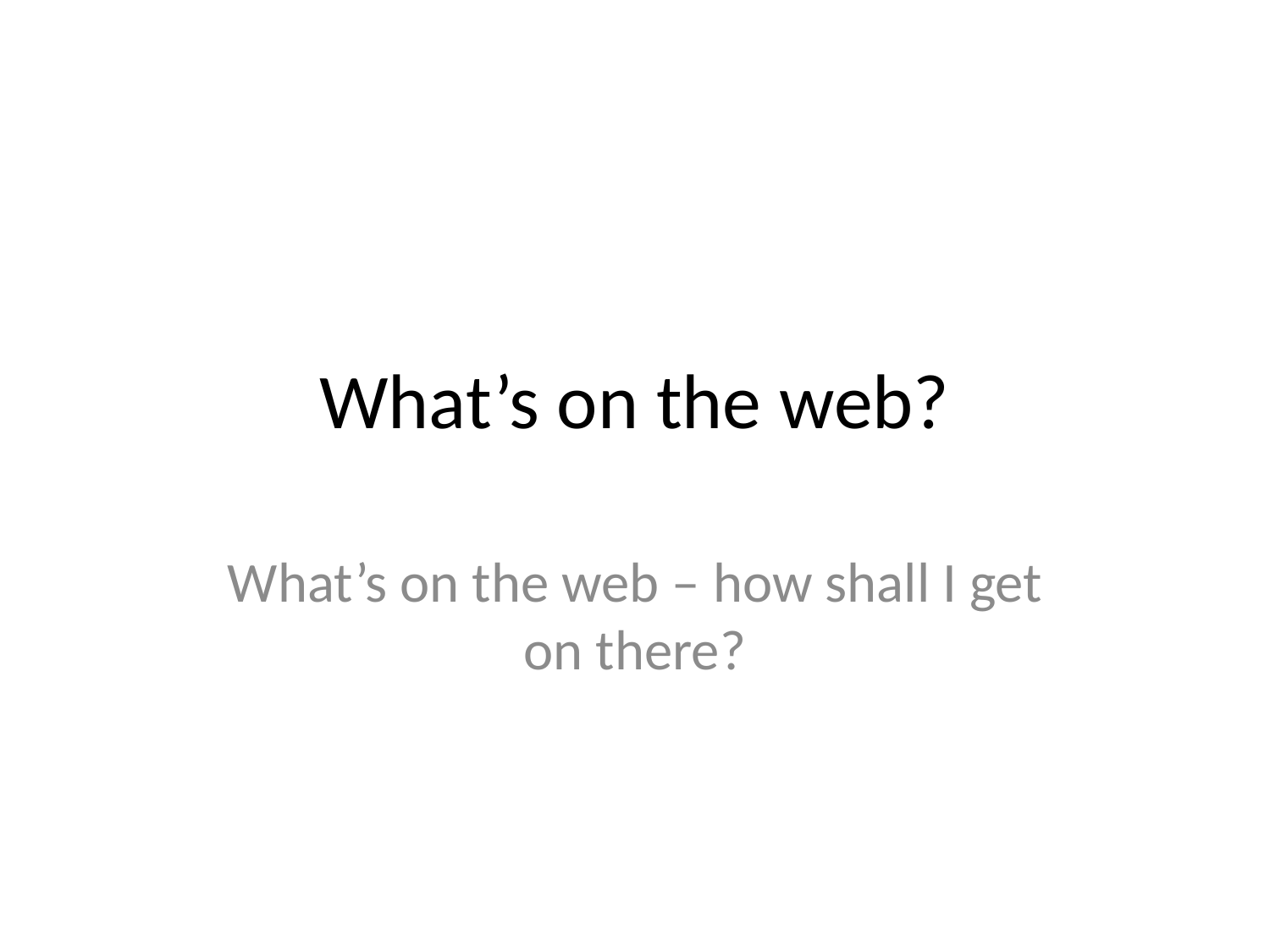

# What’s on the web?
What’s on the web – how shall I get on there?